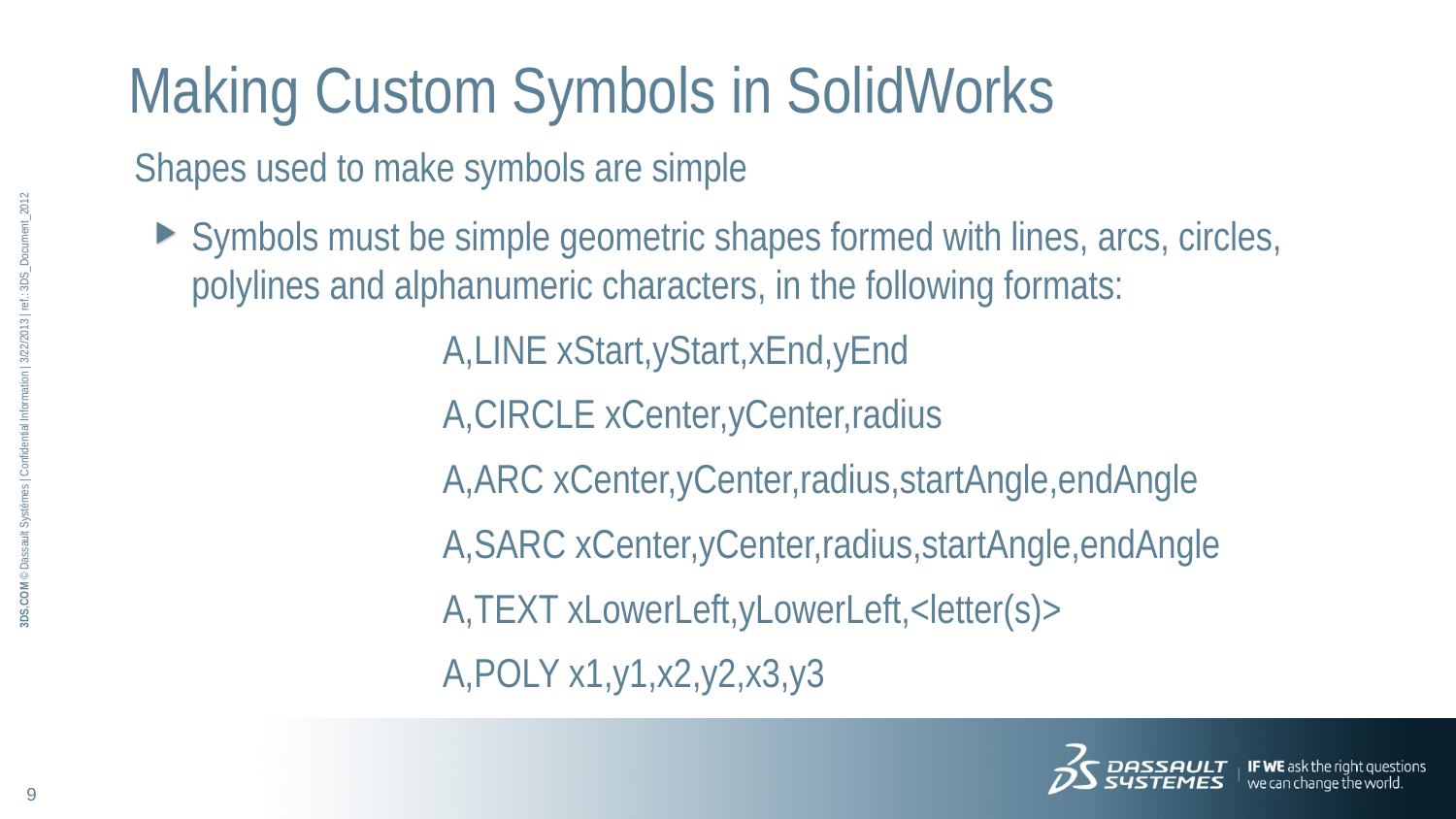

# Making Custom Symbols in SolidWorks
Shapes used to make symbols are simple
Symbols must be simple geometric shapes formed with lines, arcs, circles, polylines and alphanumeric characters, in the following formats:
		A,LINE xStart,yStart,xEnd,yEnd
		A,CIRCLE xCenter,yCenter,radius
		A,ARC xCenter,yCenter,radius,startAngle,endAngle
		A,SARC xCenter,yCenter,radius,startAngle,endAngle
		A,TEXT xLowerLeft,yLowerLeft,<letter(s)>
		A,POLY x1,y1,x2,y2,x3,y3